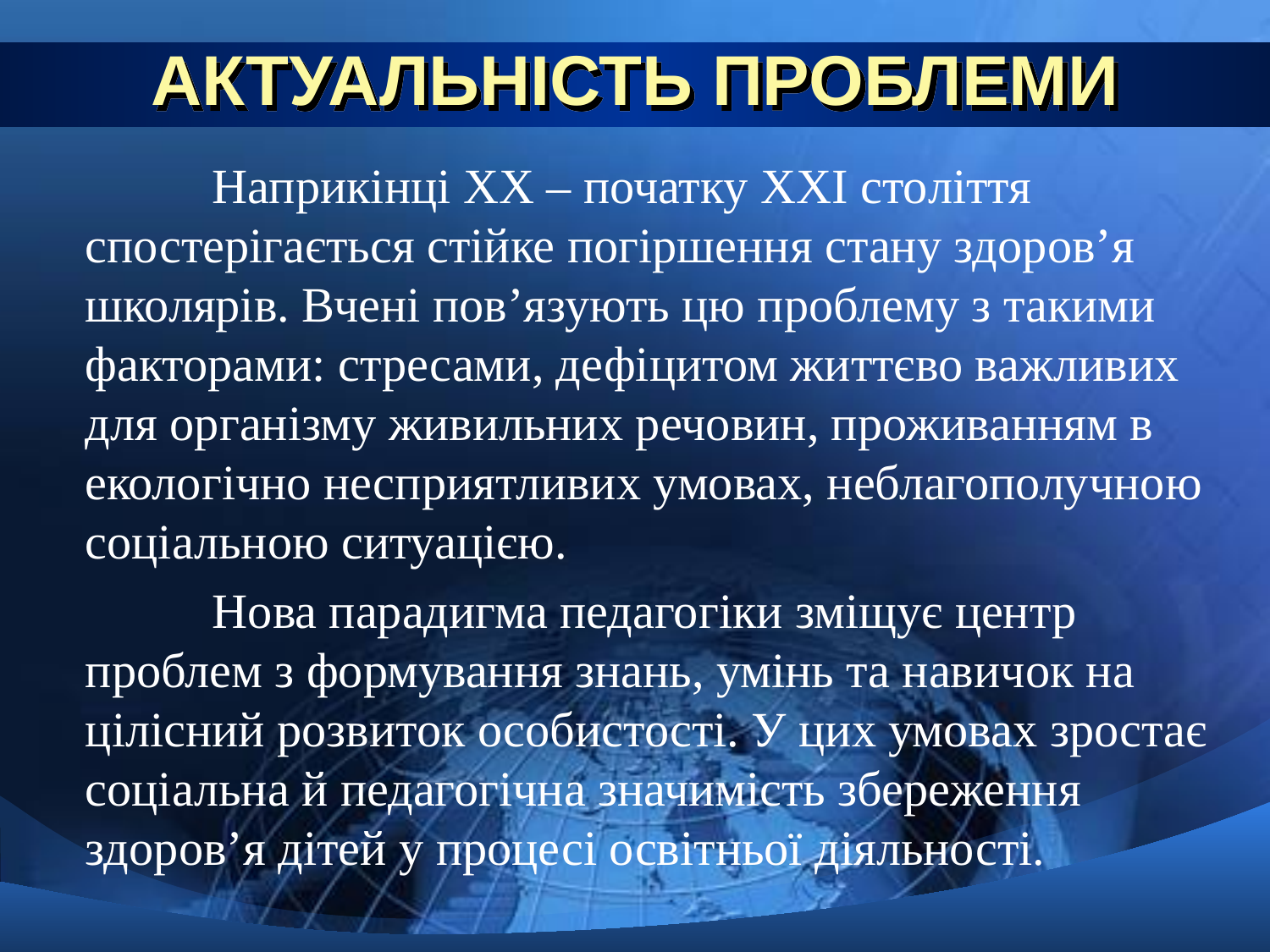

# АКТУАЛЬНІСТЬ ПРОБЛЕМИ
		Наприкінці ХХ – початку ХХІ століття спостерігається стійке погіршення стану здоров’я школярів. Вчені пов’язують цю проблему з такими факторами: стресами, дефіцитом життєво важливих для організму живильних речовин, проживанням в екологічно несприятливих умовах, неблагополучною соціальною ситуацією.
		Нова парадигма педагогіки зміщує центр проблем з формування знань, умінь та навичок на цілісний розвиток особистості. У цих умовах зростає соціальна й педагогічна значимість збереження здоров’я дітей у процесі освітньої діяльності.